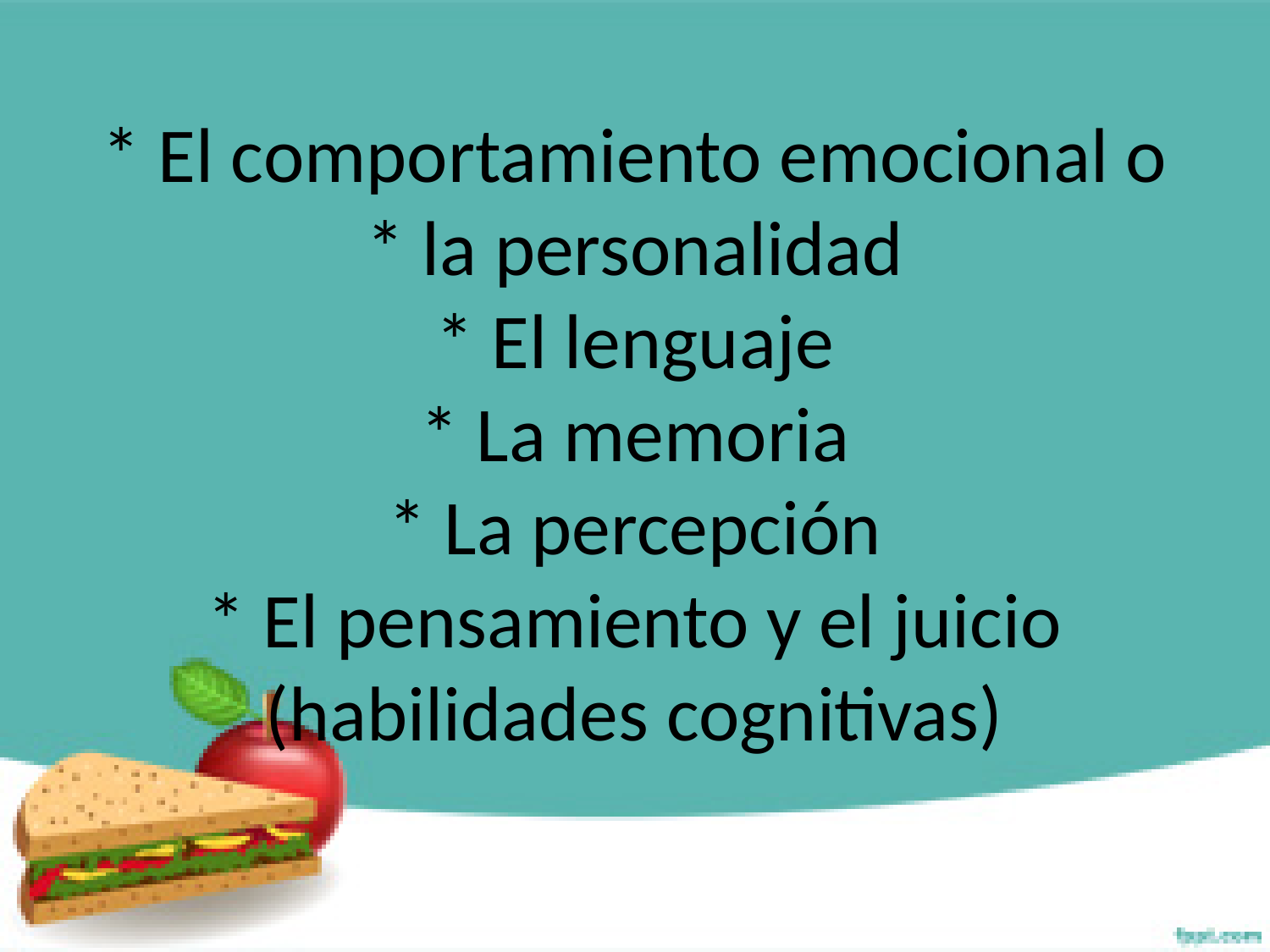

# * El comportamiento emocional o * la personalidad * El lenguaje * La memoria * La percepción * El pensamiento y el juicio (habilidades cognitivas)